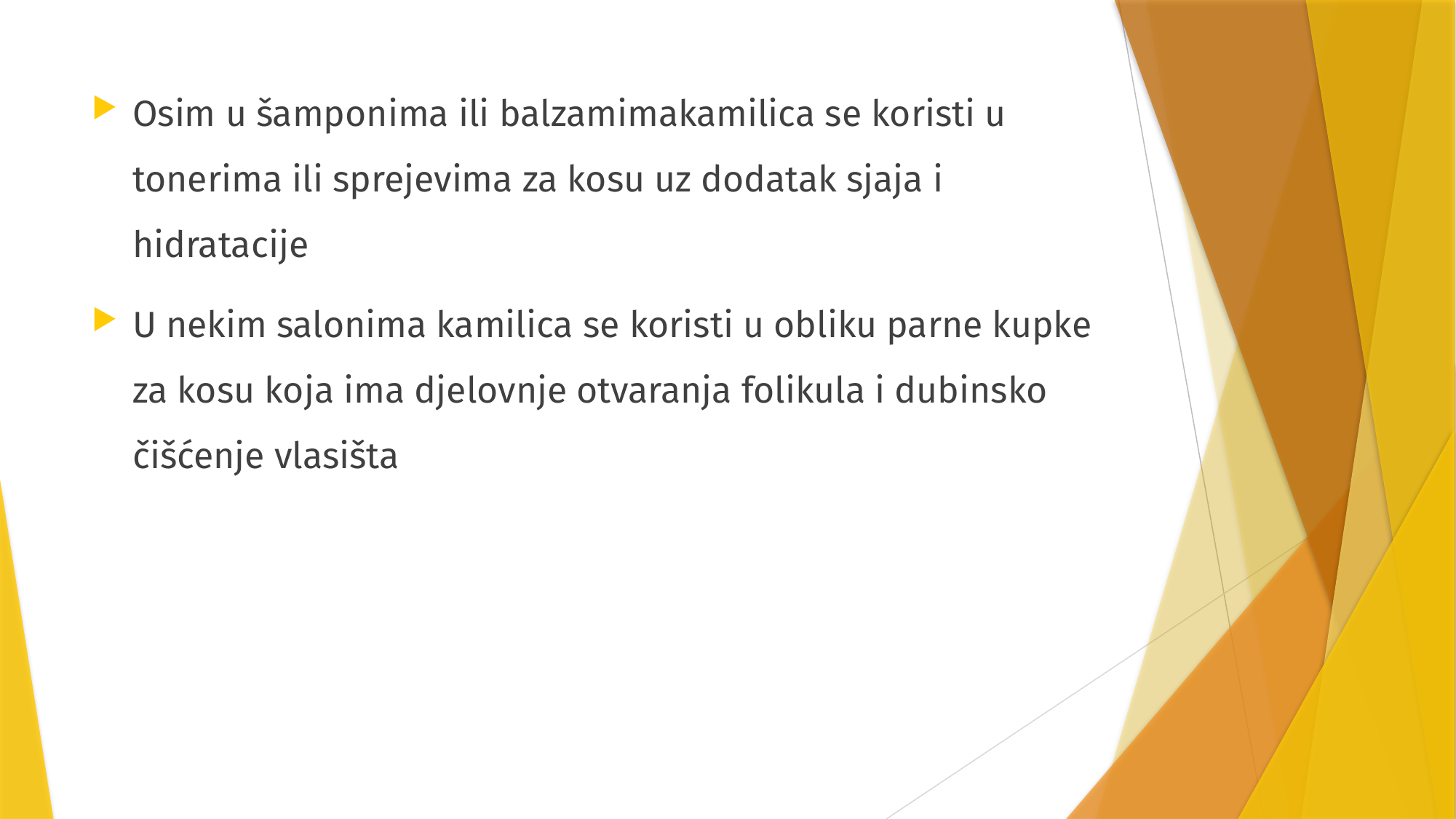

Osim u šamponima ili balzamimakamilica se koristi u tonerima ili sprejevima za kosu uz dodatak sjaja i hidratacije
U nekim salonima kamilica se koristi u obliku parne kupke za kosu koja ima djelovnje otvaranja folikula i dubinsko čišćenje vlasišta